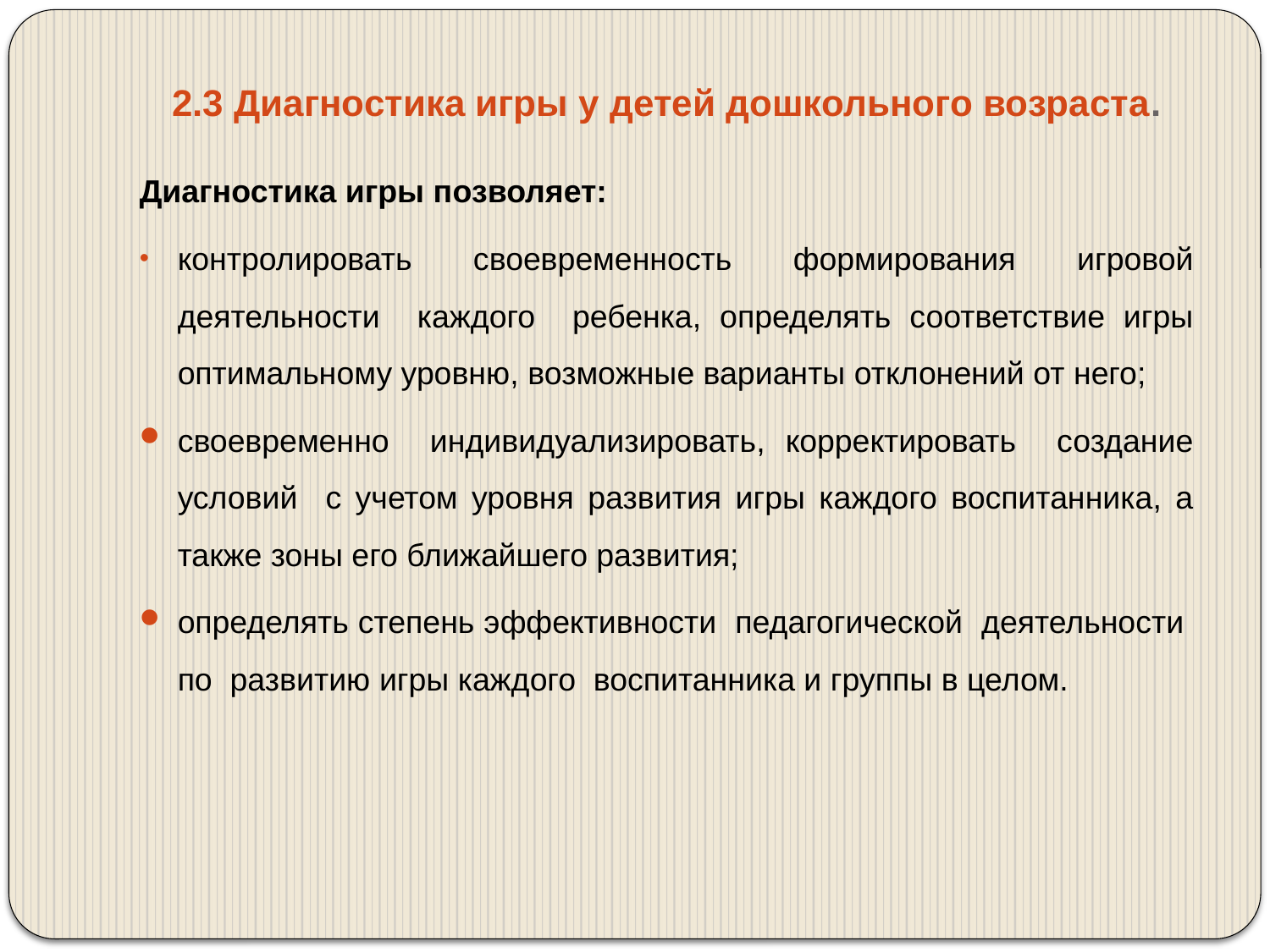

# 2.3 Диагностика игры у детей дошкольного возраста.
Диагностика игры позволяет:
контролировать своевременность формирования игровой деятельности  каждого  ребенка, определять соответствие игры оптимальному уровню, возможные варианты отклонений от него;
своевременно  индивидуализировать, корректировать  создание условий  с учетом уровня развития игры каждого воспитанника, а также зоны его ближайшего развития;
определять степень эффективности  педагогической  деятельности  по  развитию игры каждого  воспитанника и группы в целом.